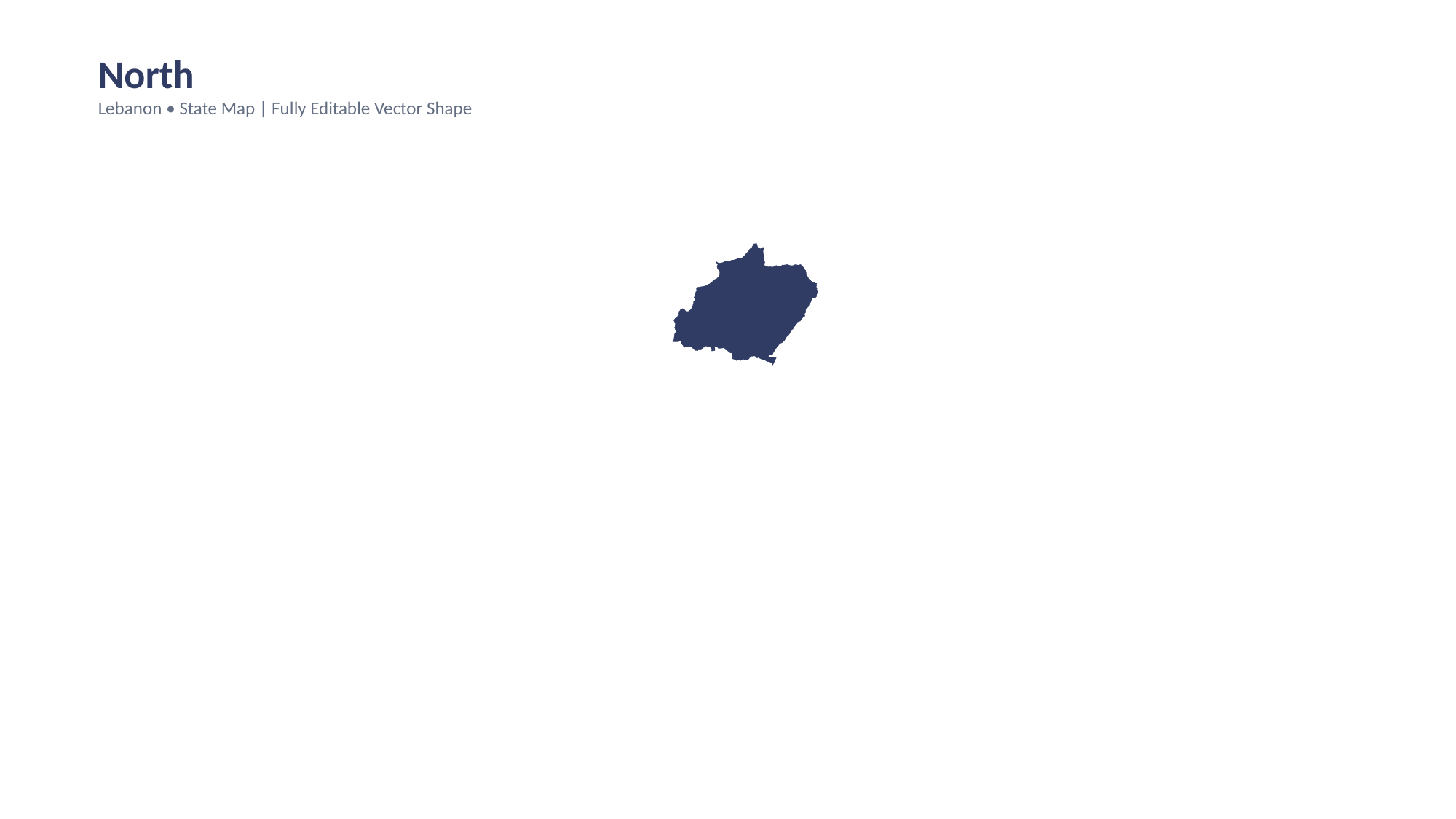

North
Lebanon • State Map | Fully Editable Vector Shape